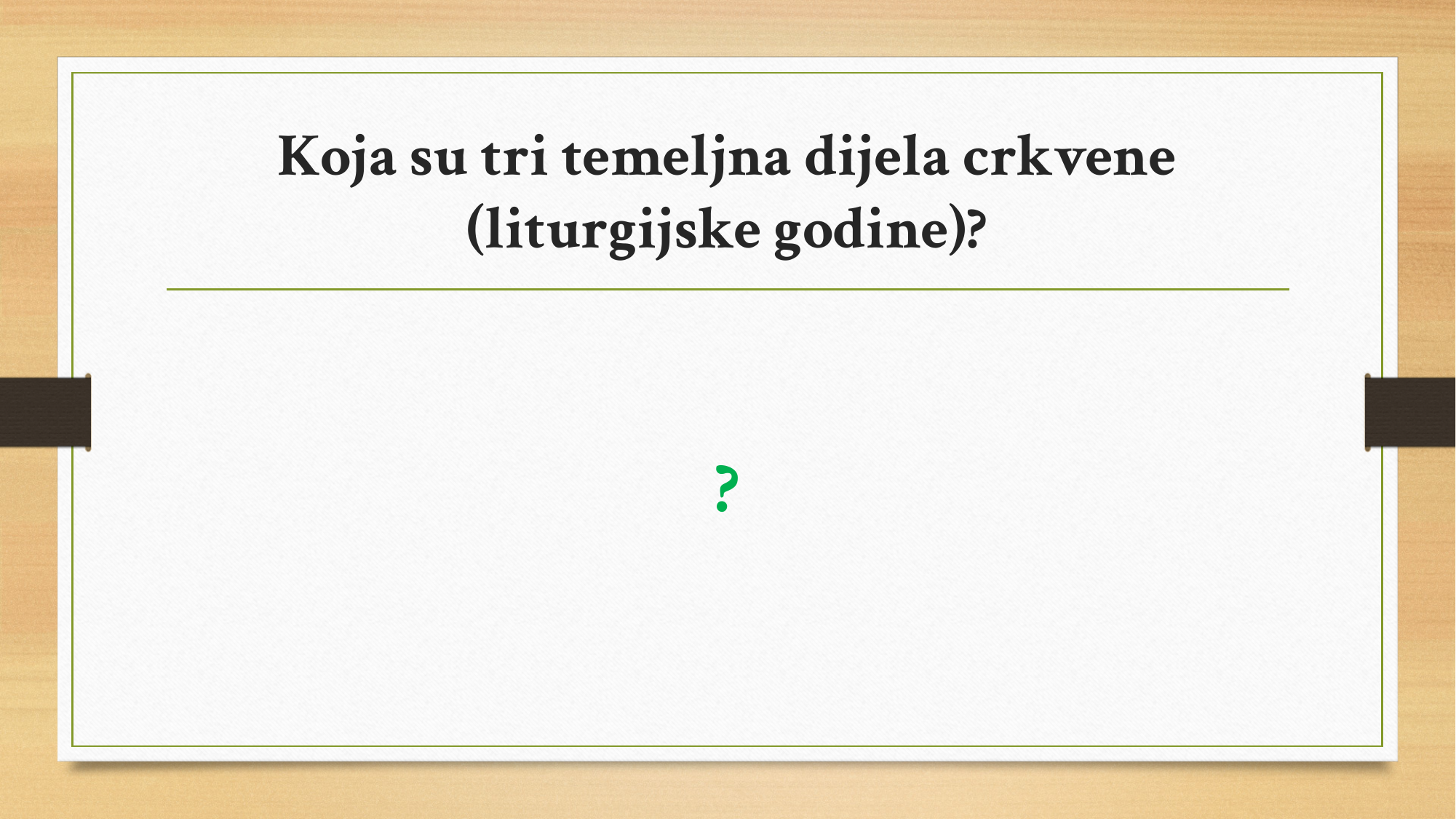

# Koja su tri temeljna dijela crkvene (liturgijske godine)?

?